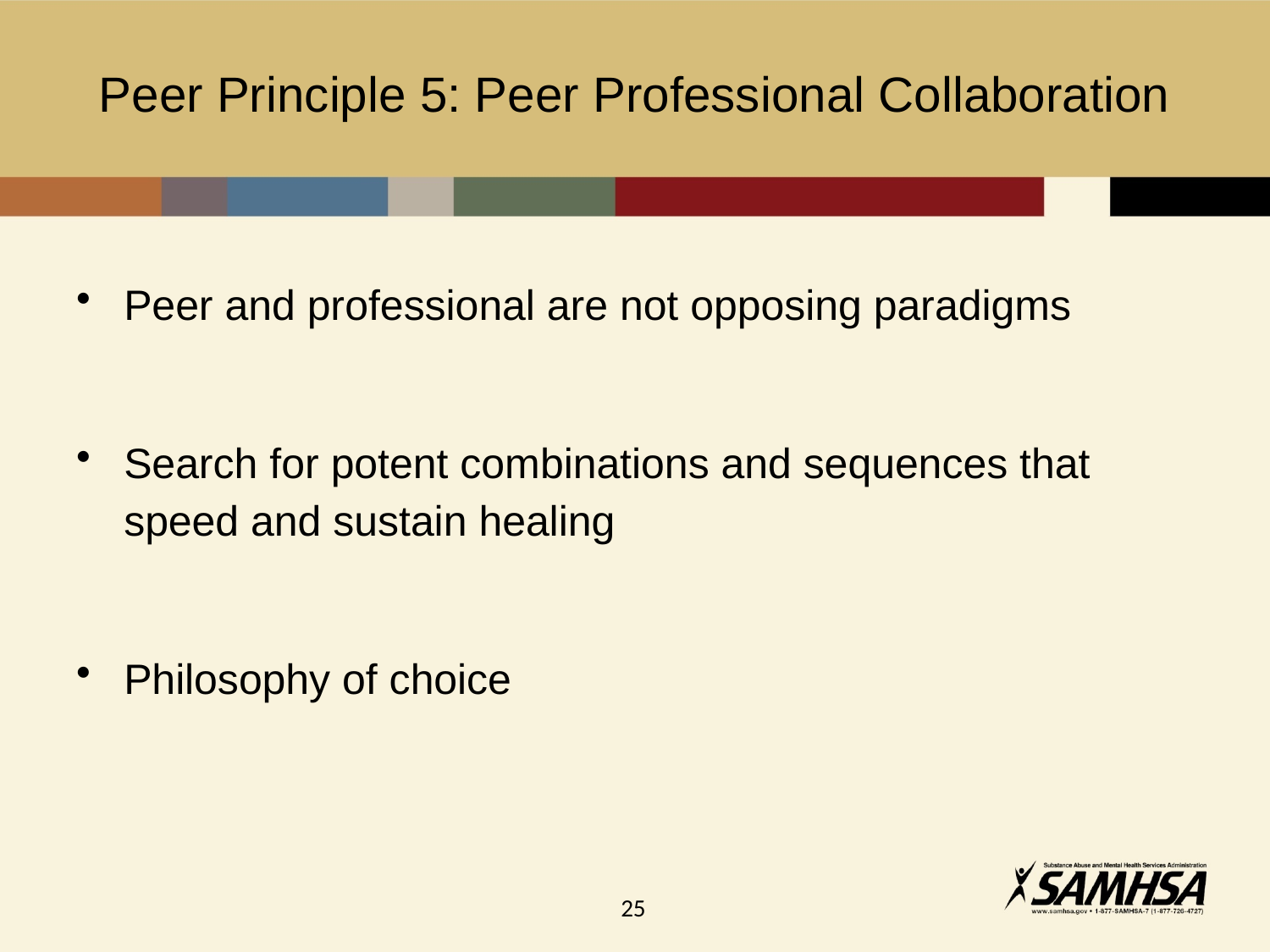

# Peer Principle 5: Peer Professional Collaboration
Peer and professional are not opposing paradigms

Search for potent combinations and sequences that speed and sustain healing

Philosophy of choice

25